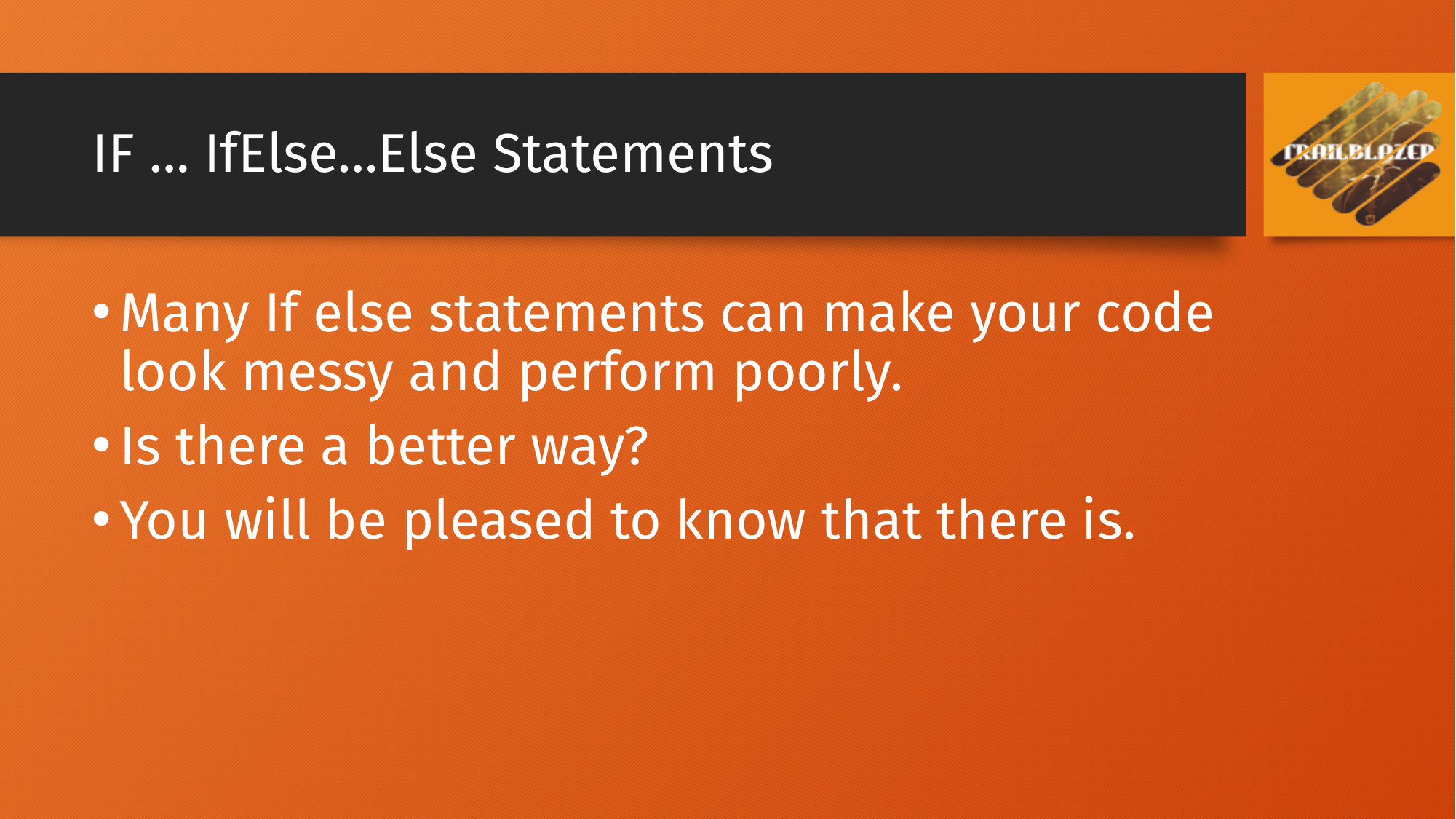

# IF … IfElse…Else Statements
Many If else statements can make your code look messy and perform poorly.
Is there a better way?
You will be pleased to know that there is.